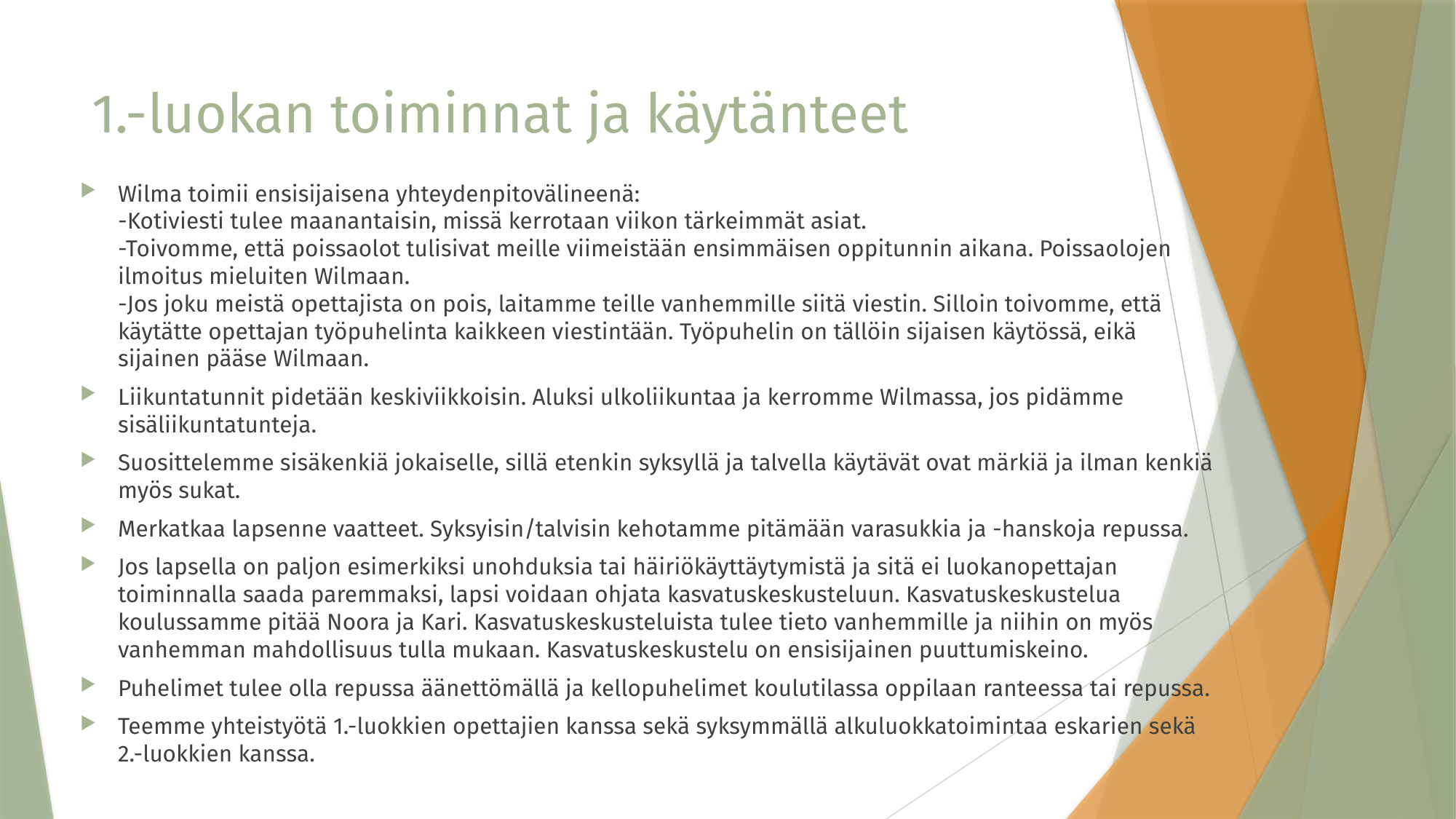

# 1.-luokan toiminnat ja käytänteet
Wilma toimii ensisijaisena yhteydenpitovälineenä:
-Kotiviesti tulee maanantaisin, missä kerrotaan viikon tärkeimmät asiat.
-Toivomme, että poissaolot tulisivat meille viimeistään ensimmäisen oppitunnin aikana. Poissaolojen ilmoitus mieluiten Wilmaan.
-Jos joku meistä opettajista on pois, laitamme teille vanhemmille siitä viestin. Silloin toivomme, että käytätte opettajan työpuhelinta kaikkeen viestintään. Työpuhelin on tällöin sijaisen käytössä, eikä sijainen pääse Wilmaan.
Liikuntatunnit pidetään keskiviikkoisin. Aluksi ulkoliikuntaa ja kerromme Wilmassa, jos pidämme sisäliikuntatunteja.
Suosittelemme sisäkenkiä jokaiselle, sillä etenkin syksyllä ja talvella käytävät ovat märkiä ja ilman kenkiä myös sukat.
Merkatkaa lapsenne vaatteet. Syksyisin/talvisin kehotamme pitämään varasukkia ja -hanskoja repussa.
Jos lapsella on paljon esimerkiksi unohduksia tai häiriökäyttäytymistä ja sitä ei luokanopettajan toiminnalla saada paremmaksi, lapsi voidaan ohjata kasvatuskeskusteluun. Kasvatuskeskustelua koulussamme pitää Noora ja Kari. Kasvatuskeskusteluista tulee tieto vanhemmille ja niihin on myös vanhemman mahdollisuus tulla mukaan. Kasvatuskeskustelu on ensisijainen puuttumiskeino.
Puhelimet tulee olla repussa äänettömällä ja kellopuhelimet koulutilassa oppilaan ranteessa tai repussa.
Teemme yhteistyötä 1.-luokkien opettajien kanssa sekä syksymmällä alkuluokkatoimintaa eskarien sekä 2.-luokkien kanssa.